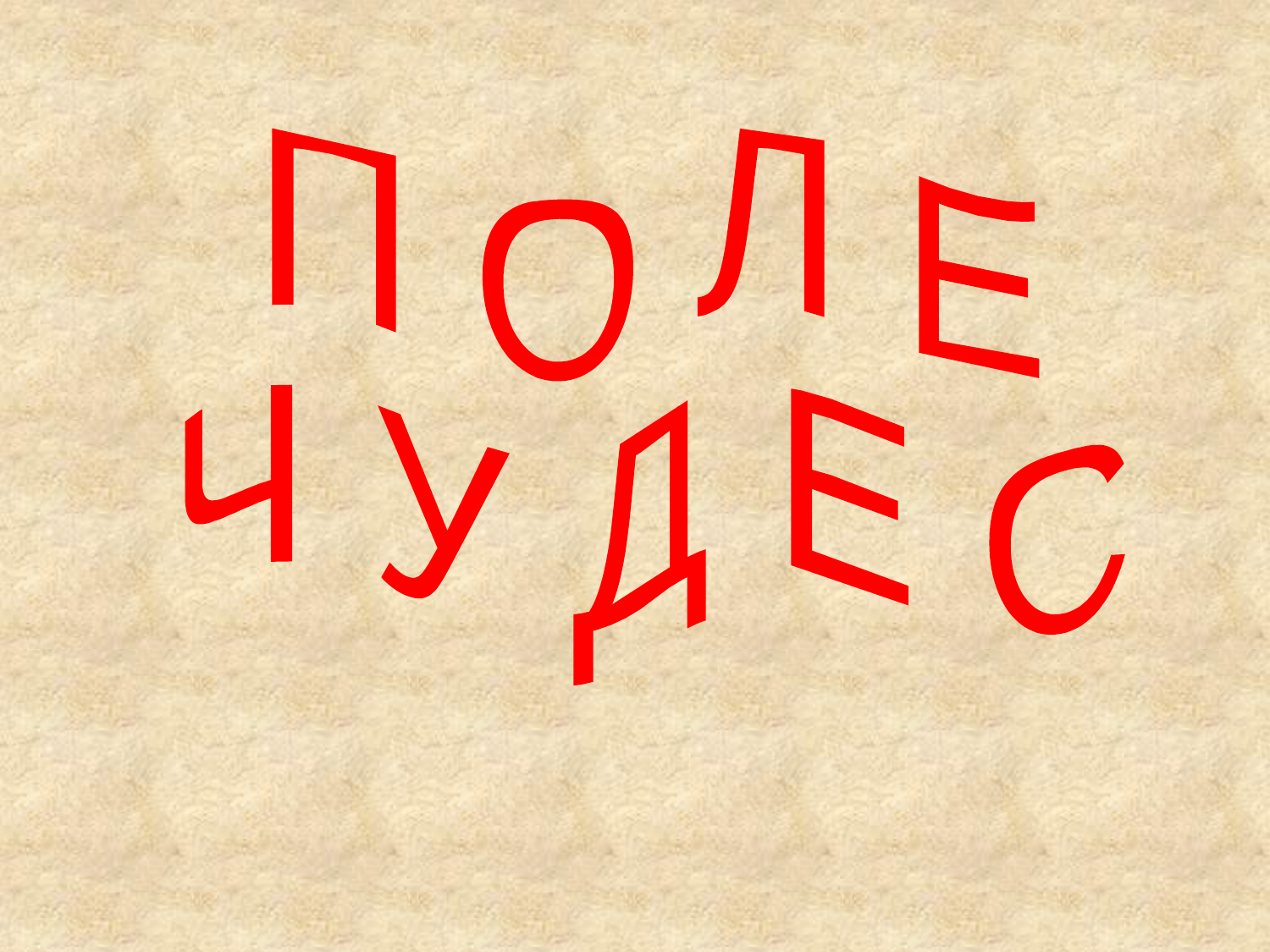

П О Л Е
Ч У Д Е С